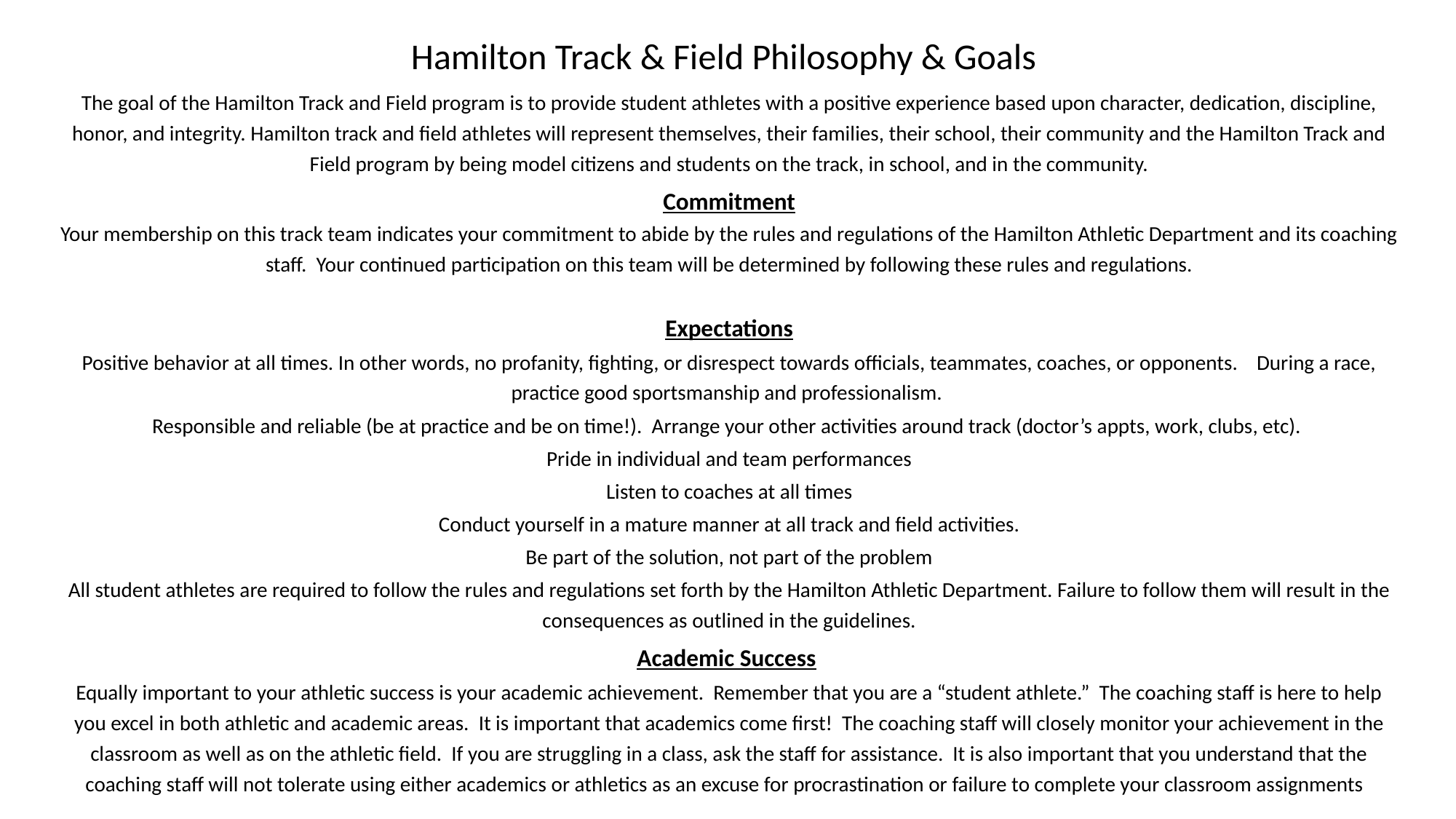

# Hamilton Track & Field Philosophy & Goals
The goal of the Hamilton Track and Field program is to provide student athletes with a positive experience based upon character, dedication, discipline, honor, and integrity. Hamilton track and field athletes will represent themselves, their families, their school, their community and the Hamilton Track and Field program by being model citizens and students on the track, in school, and in the community.
Commitment
Your membership on this track team indicates your commitment to abide by the rules and regulations of the Hamilton Athletic Department and its coaching staff.  Your continued participation on this team will be determined by following these rules and regulations.

Expectations
Positive behavior at all times. In other words, no profanity, fighting, or disrespect towards officials, teammates, coaches, or opponents.    During a race, practice good sportsmanship and professionalism.
Responsible and reliable (be at practice and be on time!).  Arrange your other activities around track (doctor’s appts, work, clubs, etc).
Pride in individual and team performances
Listen to coaches at all times
Conduct yourself in a mature manner at all track and field activities.
Be part of the solution, not part of the problem
All student athletes are required to follow the rules and regulations set forth by the Hamilton Athletic Department. Failure to follow them will result in the consequences as outlined in the guidelines.
Academic Success
Equally important to your athletic success is your academic achievement.  Remember that you are a “student athlete.”  The coaching staff is here to help you excel in both athletic and academic areas.  It is important that academics come first!  The coaching staff will closely monitor your achievement in the classroom as well as on the athletic field.  If you are struggling in a class, ask the staff for assistance.  It is also important that you understand that the coaching staff will not tolerate using either academics or athletics as an excuse for procrastination or failure to complete your classroom assignments